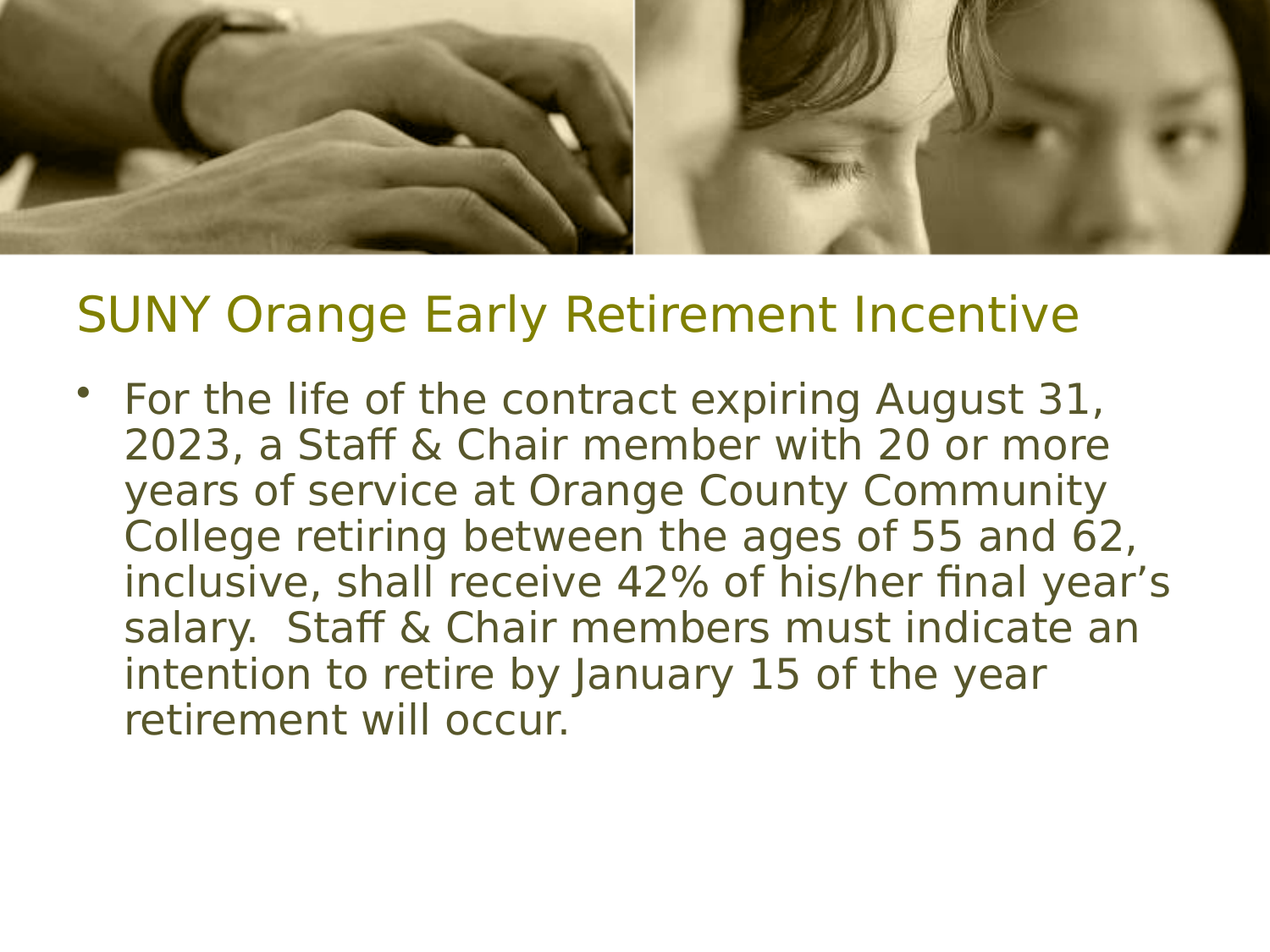

# SUNY Orange Early Retirement Incentive
For the life of the contract expiring August 31, 2023, a Staff & Chair member with 20 or more years of service at Orange County Community College retiring between the ages of 55 and 62, inclusive, shall receive 42% of his/her final year’s salary.  Staff & Chair members must indicate an intention to retire by January 15 of the year retirement will occur.